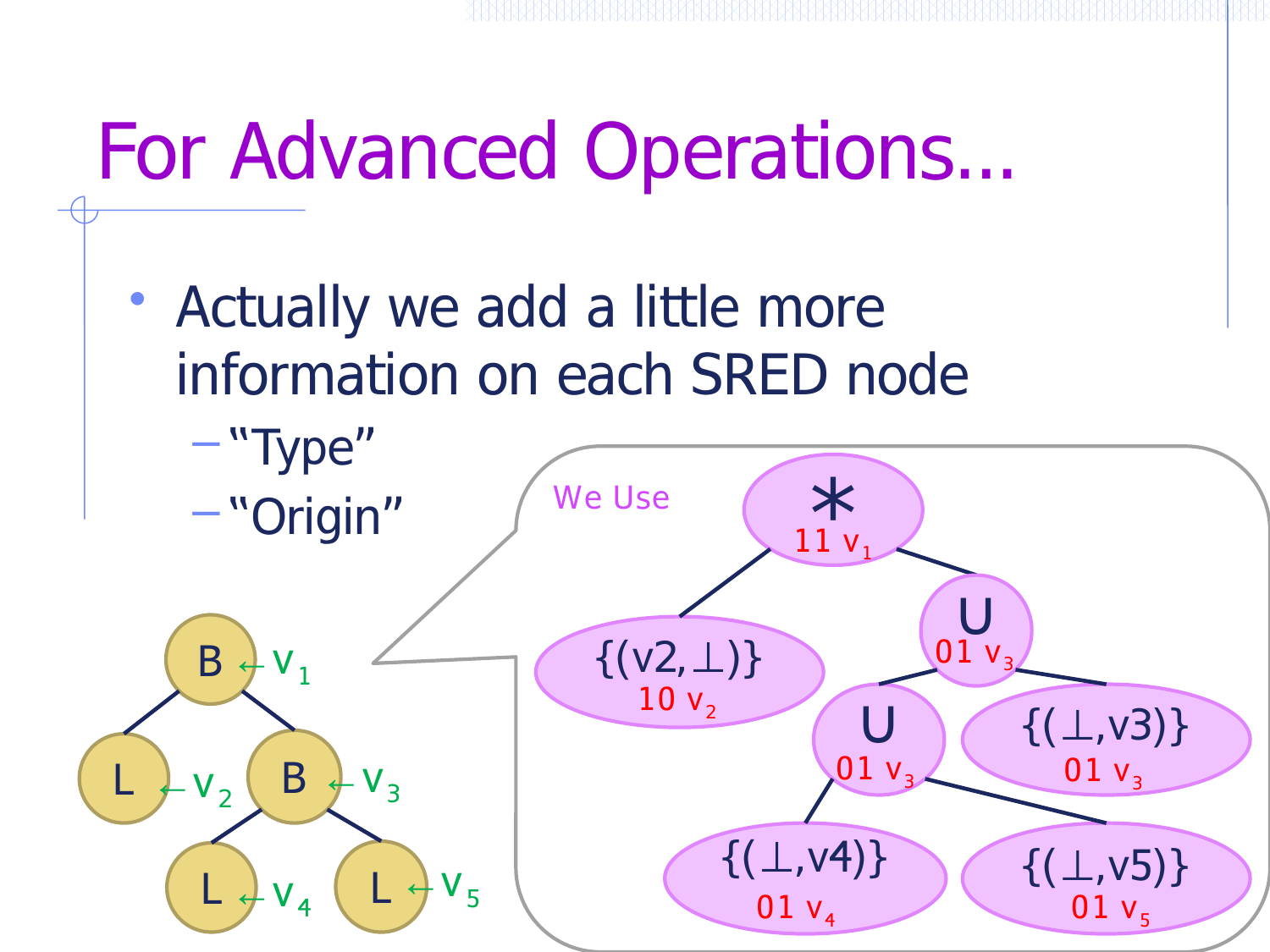

# For Advanced Operations…
Actually we add a little more information on each SRED node
“Type”
“Origin”
We Use
*
∪

{(v2,⊥)}

∪

{(⊥,v3)}

{(⊥,v4)}

{(⊥,v5)}

11 v1
01 v3
10 v2
01 v3
01 v3
01 v4
01 v5
B
←v1
B
L
←v3
←v2
L
L
←v5
←v4